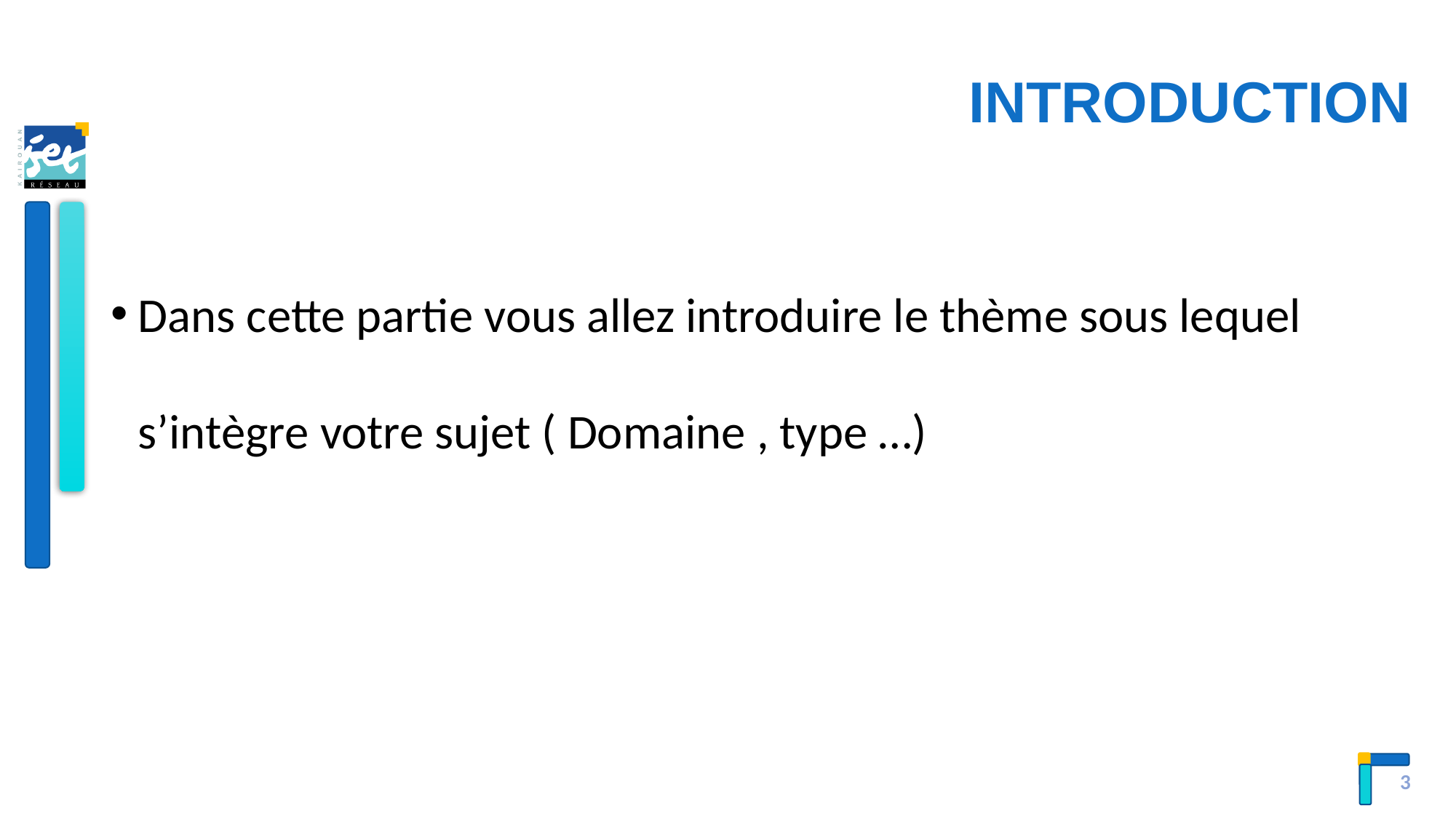

# INTRODUCTION
Dans cette partie vous allez introduire le thème sous lequel s’intègre votre sujet ( Domaine , type …)
3